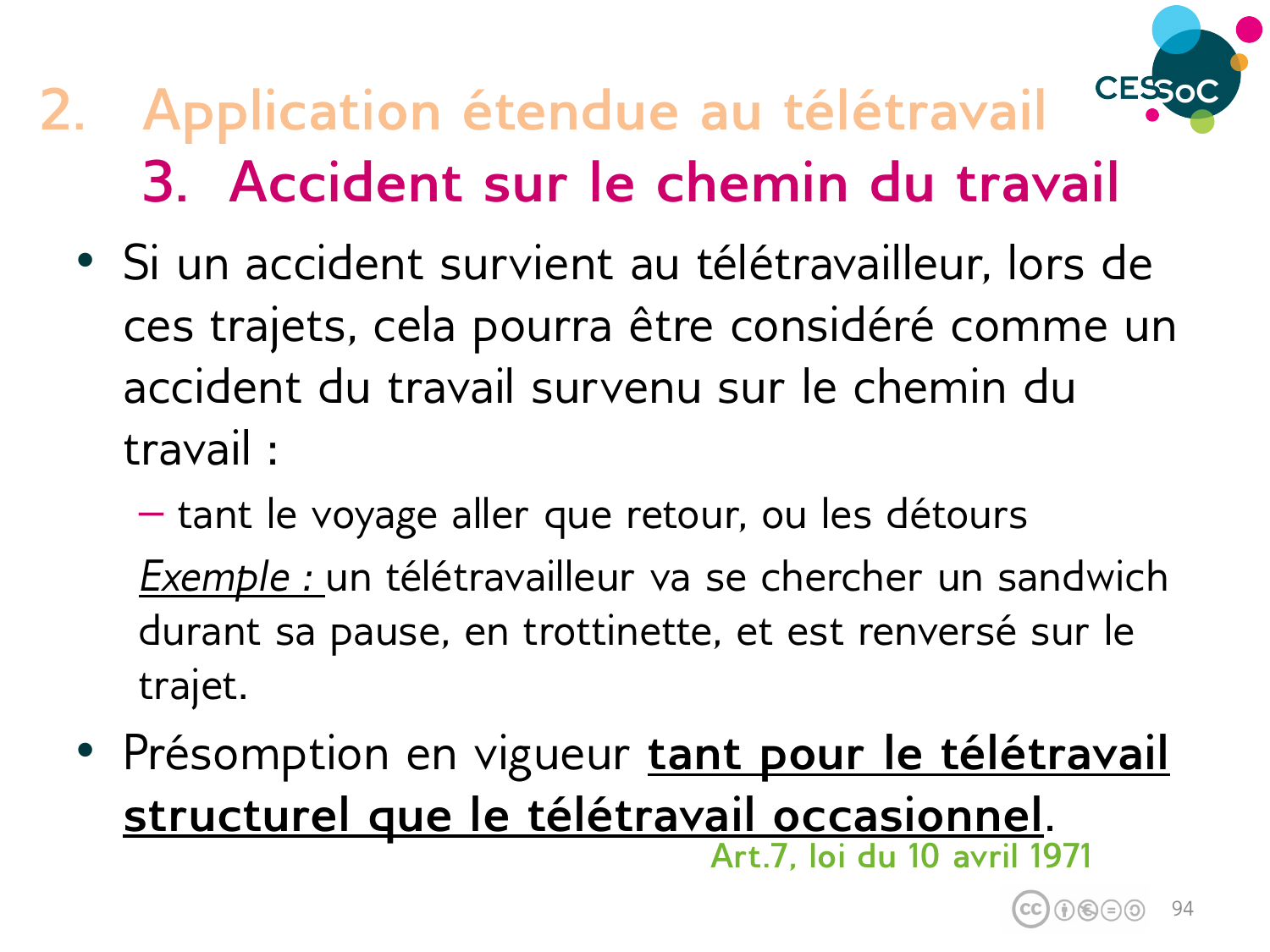

# Application étendue au télétravail 3.  Accident sur le chemin du travail

Si un accident survient au télétravailleur, lors de ces trajets, cela pourra être considéré comme un accident du travail survenu sur le chemin du travail :
tant le voyage aller que retour, ou les détours
Exemple : un télétravailleur va se chercher un sandwich durant sa pause, en trottinette, et est renversé sur le trajet.
Présomption en vigueur tant pour le télétravail structurel que le télétravail occasionnel.

Art.7, loi du 10 avril 1971
94